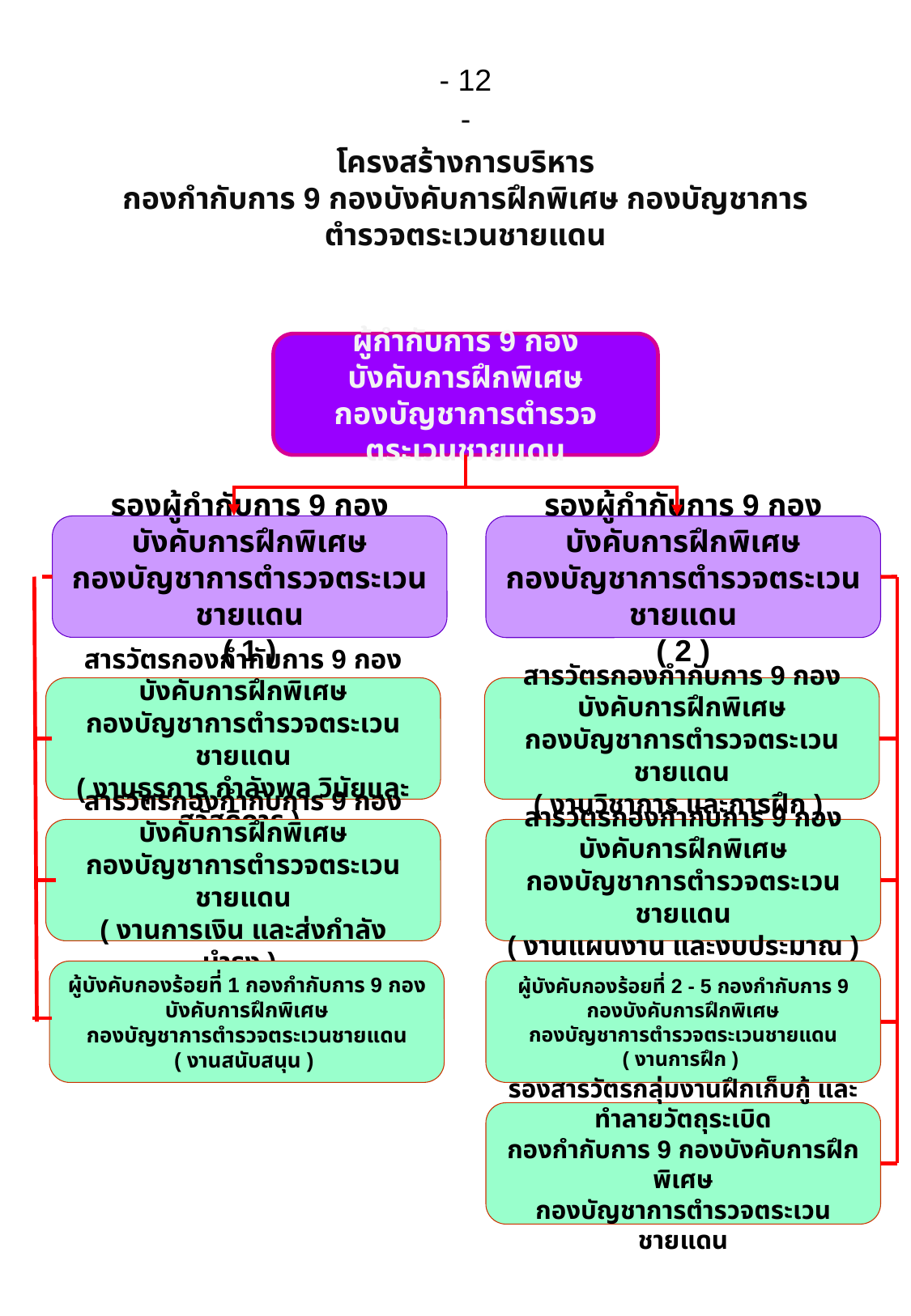

- 12 -
โครงสร้างการบริหาร
กองกำกับการ 9 กองบังคับการฝึกพิเศษ กองบัญชาการตำรวจตระเวนชายแดน
ผู้กำกับการ 9 กองบังคับการฝึกพิเศษ
กองบัญชาการตำรวจตระเวนชายแดน
รองผู้กำกับการ 9 กองบังคับการฝึกพิเศษ
กองบัญชาการตำรวจตระเวนชายแดน
( 1 )
รองผู้กำกับการ 9 กองบังคับการฝึกพิเศษ
กองบัญชาการตำรวจตระเวนชายแดน
( 2 )
สารวัตรกองกำกับการ 9 กองบังคับการฝึกพิเศษ
กองบัญชาการตำรวจตระเวนชายแดน
( งานธุรการ กำลังพล วินัยและสวัสดิการ )
สารวัตรกองกำกับการ 9 กองบังคับการฝึกพิเศษ
กองบัญชาการตำรวจตระเวนชายแดน
( งานวิชาการ และการฝึก )
สารวัตรกองกำกับการ 9 กองบังคับการฝึกพิเศษ
กองบัญชาการตำรวจตระเวนชายแดน
( งานการเงิน และส่งกำลังบำรุง )
สารวัตรกองกำกับการ 9 กองบังคับการฝึกพิเศษ
กองบัญชาการตำรวจตระเวนชายแดน
( งานแผนงาน และงบประมาณ )
ผู้บังคับกองร้อยที่ 1 กองกำกับการ 9 กองบังคับการฝึกพิเศษ
กองบัญชาการตำรวจตระเวนชายแดน
( งานสนับสนุน )
ผู้บังคับกองร้อยที่ 2 - 5 กองกำกับการ 9 กองบังคับการฝึกพิเศษ
กองบัญชาการตำรวจตระเวนชายแดน
( งานการฝึก )
รองสารวัตรกลุ่มงานฝึกเก็บกู้ และทำลายวัตถุระเบิด
กองกำกับการ 9 กองบังคับการฝึกพิเศษ
กองบัญชาการตำรวจตระเวนชายแดน